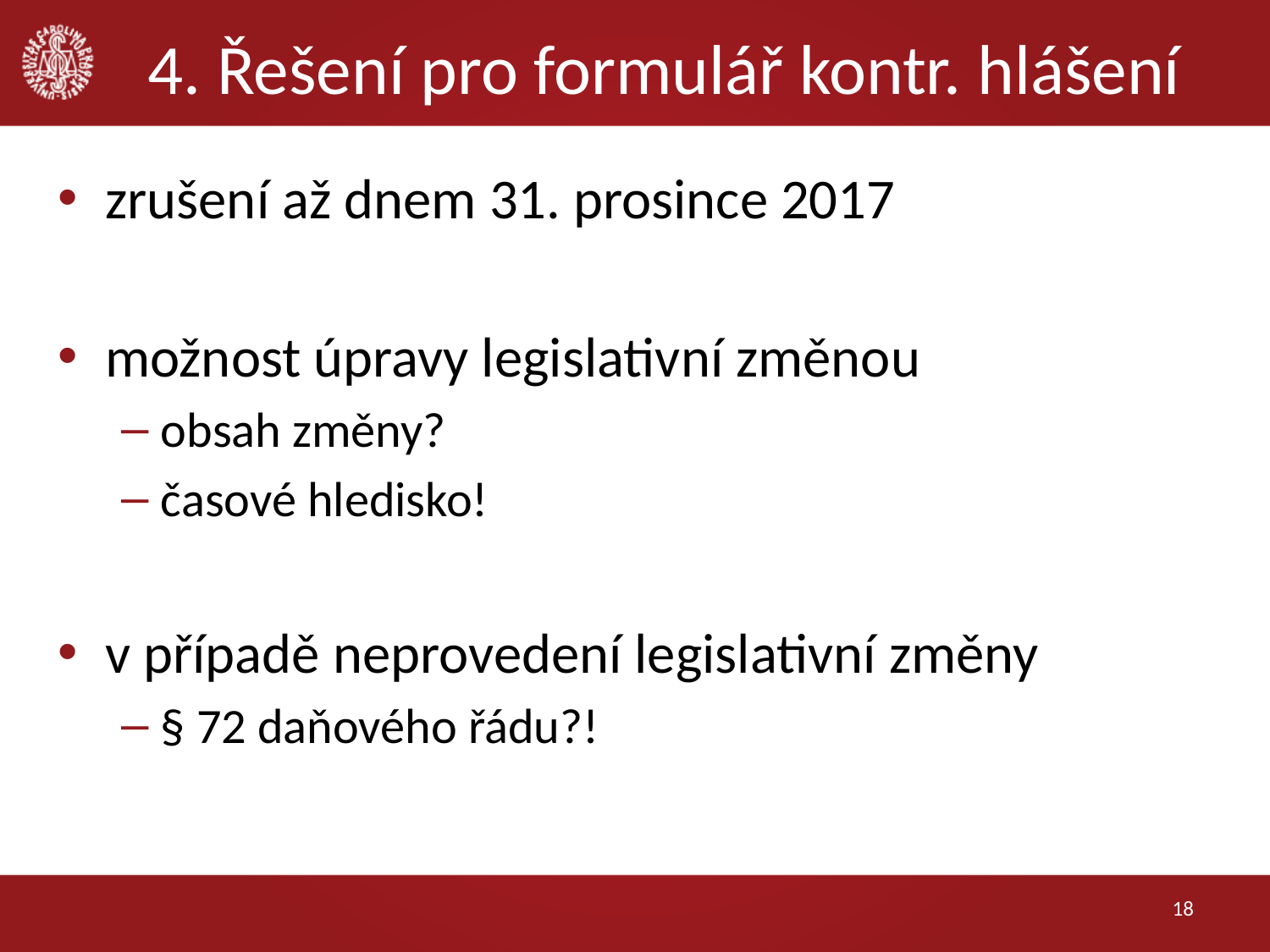

# 4. Řešení pro formulář kontr. hlášení
zrušení až dnem 31. prosince 2017

možnost úpravy legislativní změnou
obsah změny?
časové hledisko!

v případě neprovedení legislativní změny
§ 72 daňového řádu?!

18